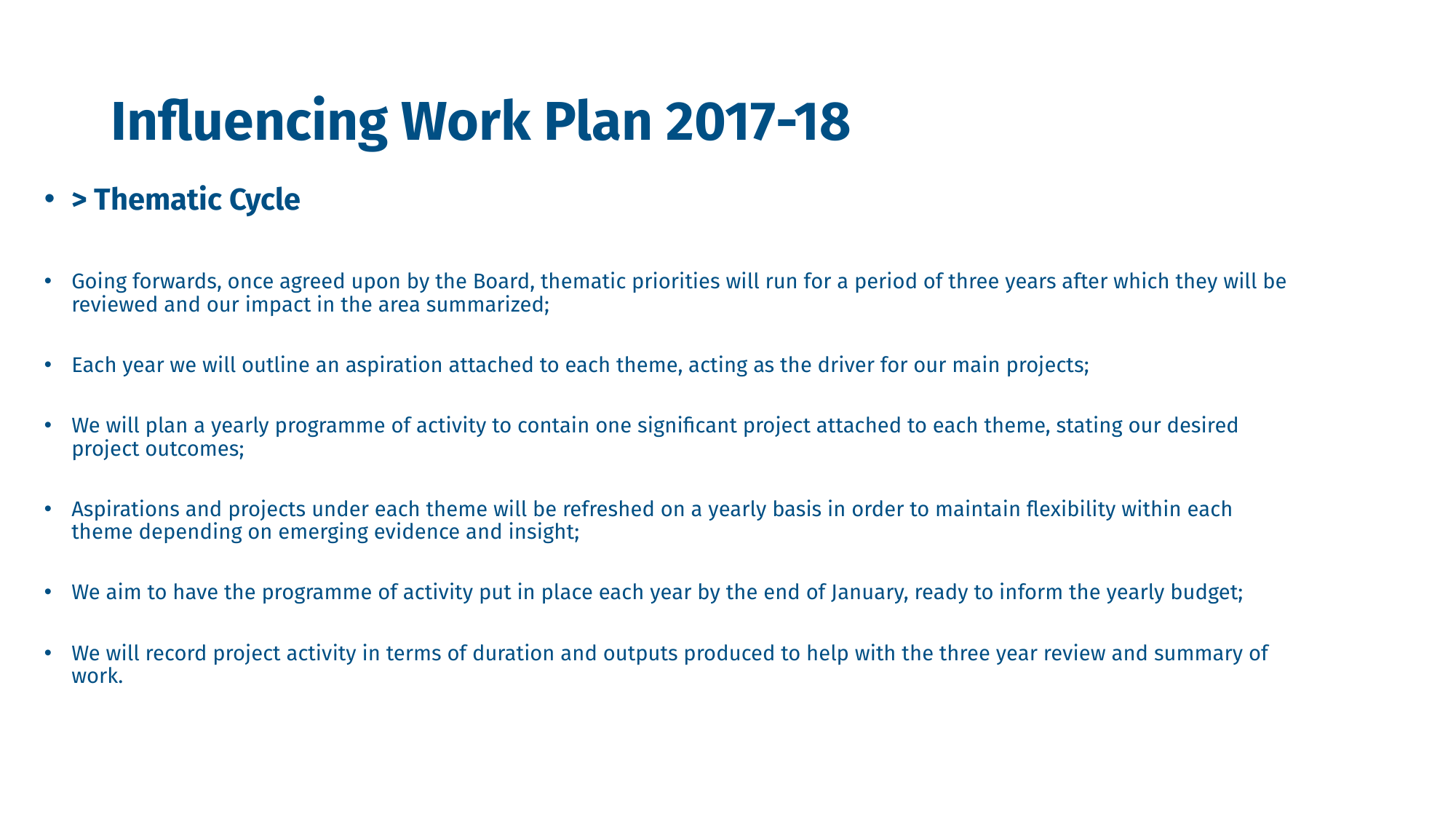

# Influencing Work Plan 2017-18
> Thematic Cycle

Going forwards, once agreed upon by the Board, thematic priorities will run for a period of three years after which they will be reviewed and our impact in the area summarized;

Each year we will outline an aspiration attached to each theme, acting as the driver for our main projects;

We will plan a yearly programme of activity to contain one significant project attached to each theme, stating our desired project outcomes;

Aspirations and projects under each theme will be refreshed on a yearly basis in order to maintain flexibility within each theme depending on emerging evidence and insight;

We aim to have the programme of activity put in place each year by the end of January, ready to inform the yearly budget;

We will record project activity in terms of duration and outputs produced to help with the three year review and summary of work.